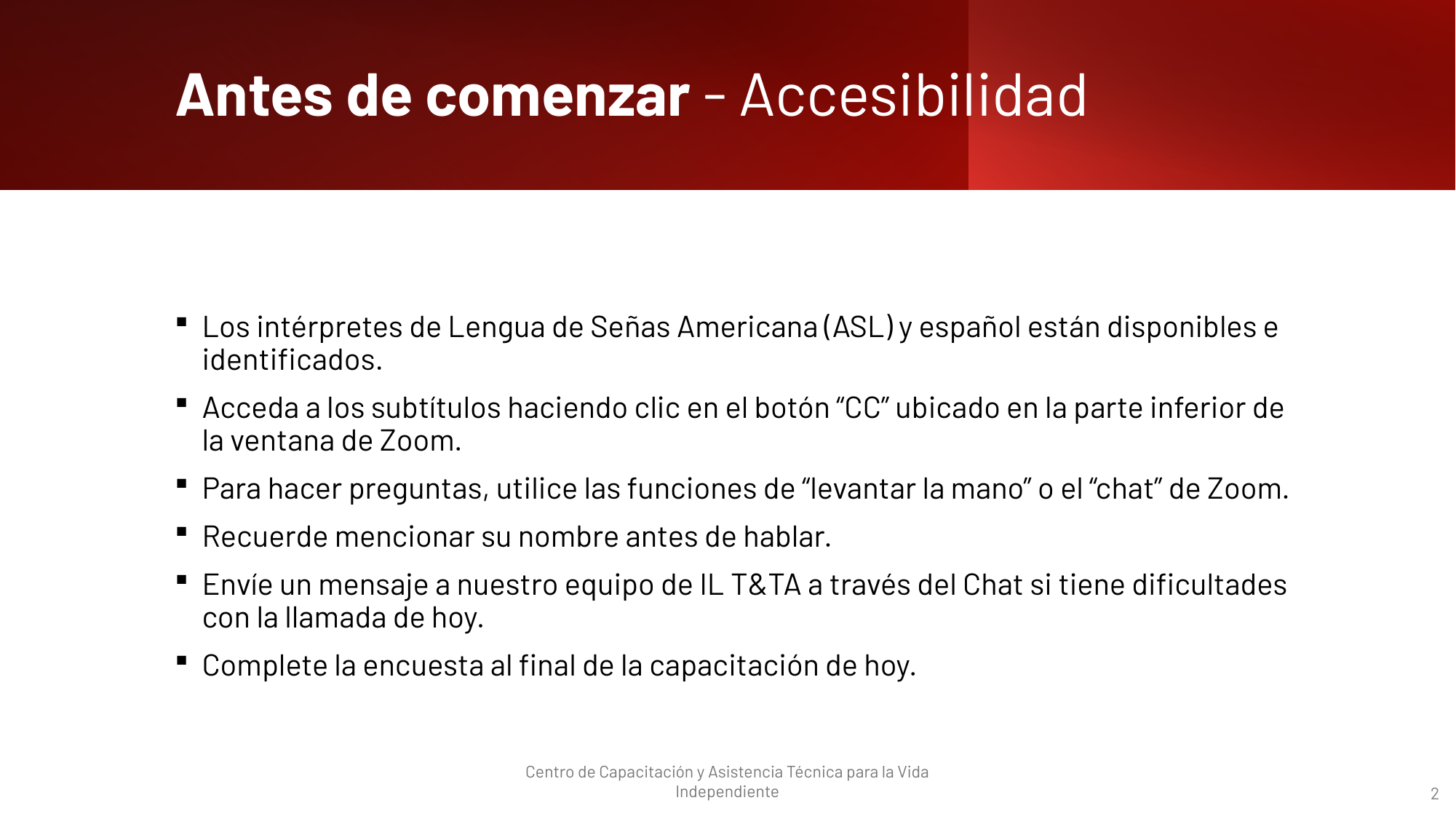

# Antes de comenzar - Accesibilidad
Los intérpretes de Lengua de Señas Americana (ASL) y español están disponibles e identificados.
Acceda a los subtítulos haciendo clic en el botón “CC” ubicado en la parte inferior de la ventana de Zoom.
Para hacer preguntas, utilice las funciones de “levantar la mano” o el “chat” de Zoom.
Recuerde mencionar su nombre antes de hablar.
Envíe un mensaje a nuestro equipo de IL T&TA a través del Chat si tiene dificultades con la llamada de hoy.
Complete la encuesta al final de la capacitación de hoy.
Centro de Capacitación y Asistencia Técnica para la Vida Independiente
2